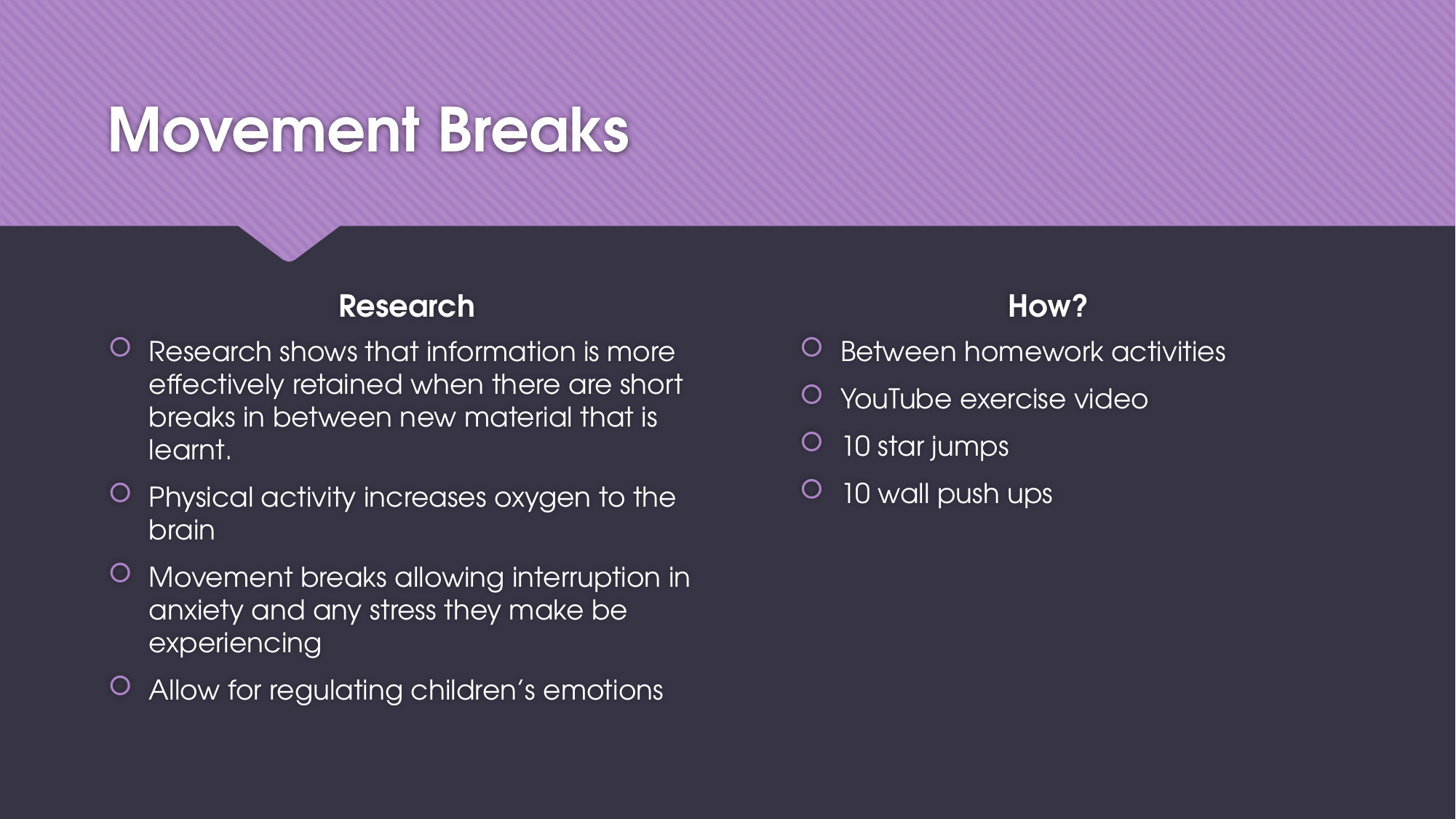

# Movement Breaks
Research
How?
Between homework activities
YouTube exercise video
10 star jumps
10 wall push ups
Research shows that information is more effectively retained when there are short breaks in between new material that is learnt.
Physical activity increases oxygen to the brain
Movement breaks allowing interruption in anxiety and any stress they make be experiencing
Allow for regulating children’s emotions